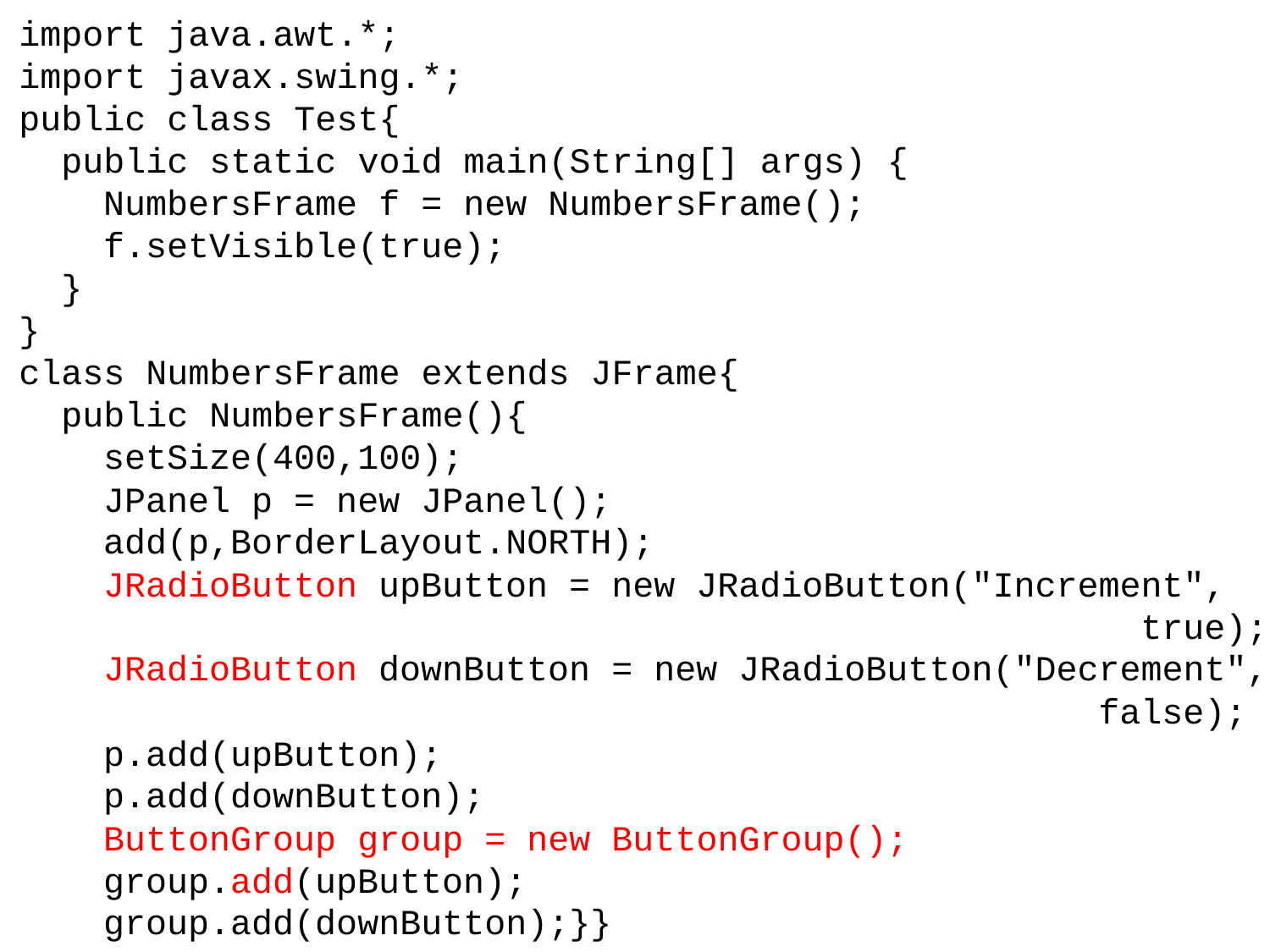

import java.awt.*;
import javax.swing.*;
public class Test{
  public static void main(String[] args) {
    NumbersFrame f = new NumbersFrame();
    f.setVisible(true);
  }
}
class NumbersFrame extends JFrame{
  public NumbersFrame(){
    setSize(400,100);
    JPanel p = new JPanel();
    add(p,BorderLayout.NORTH);
    JRadioButton upButton = new JRadioButton("Increment",
                                                     true);
    JRadioButton downButton = new JRadioButton("Decrement",
                                                   false);
    p.add(upButton);
    p.add(downButton);
    ButtonGroup group = new ButtonGroup();
    group.add(upButton);
    group.add(downButton);}}